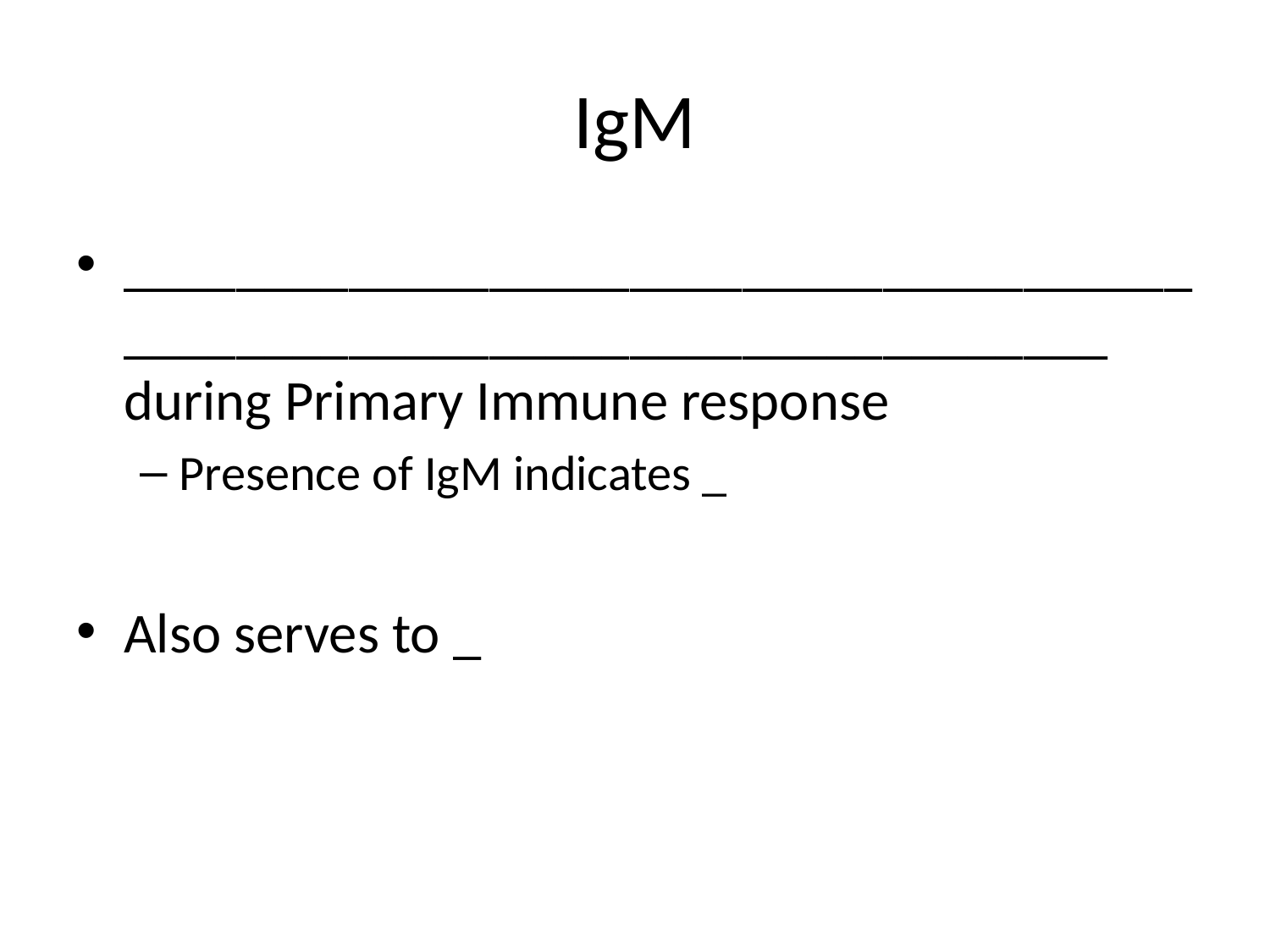

# IgM
_________________________________________________________________________ during Primary Immune response
Presence of IgM indicates _

Also serves to _